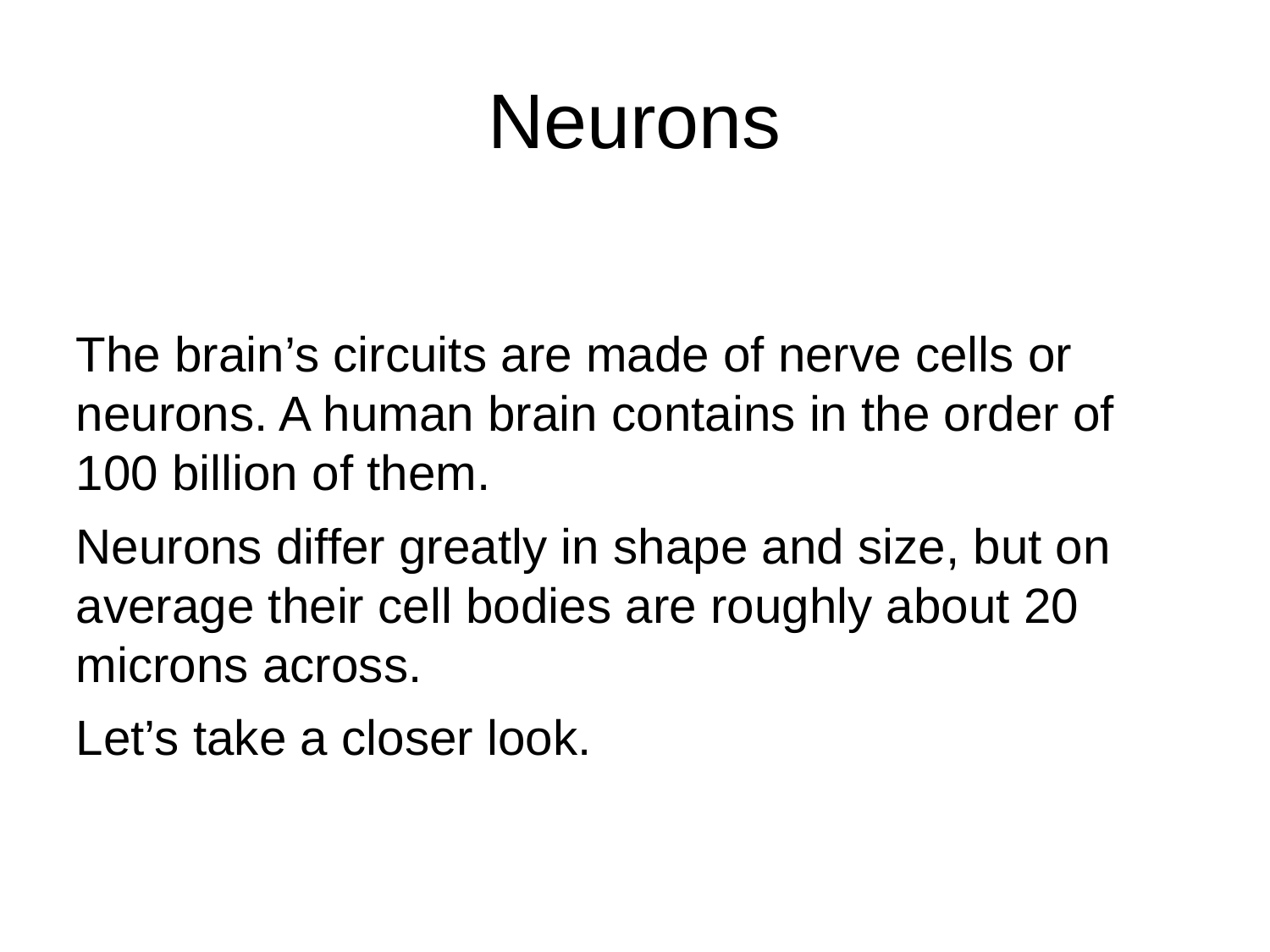

# Neurons
The brain’s circuits are made of nerve cells or neurons. A human brain contains in the order of 100 billion of them.
Neurons differ greatly in shape and size, but on average their cell bodies are roughly about 20 microns across.
Let’s take a closer look.